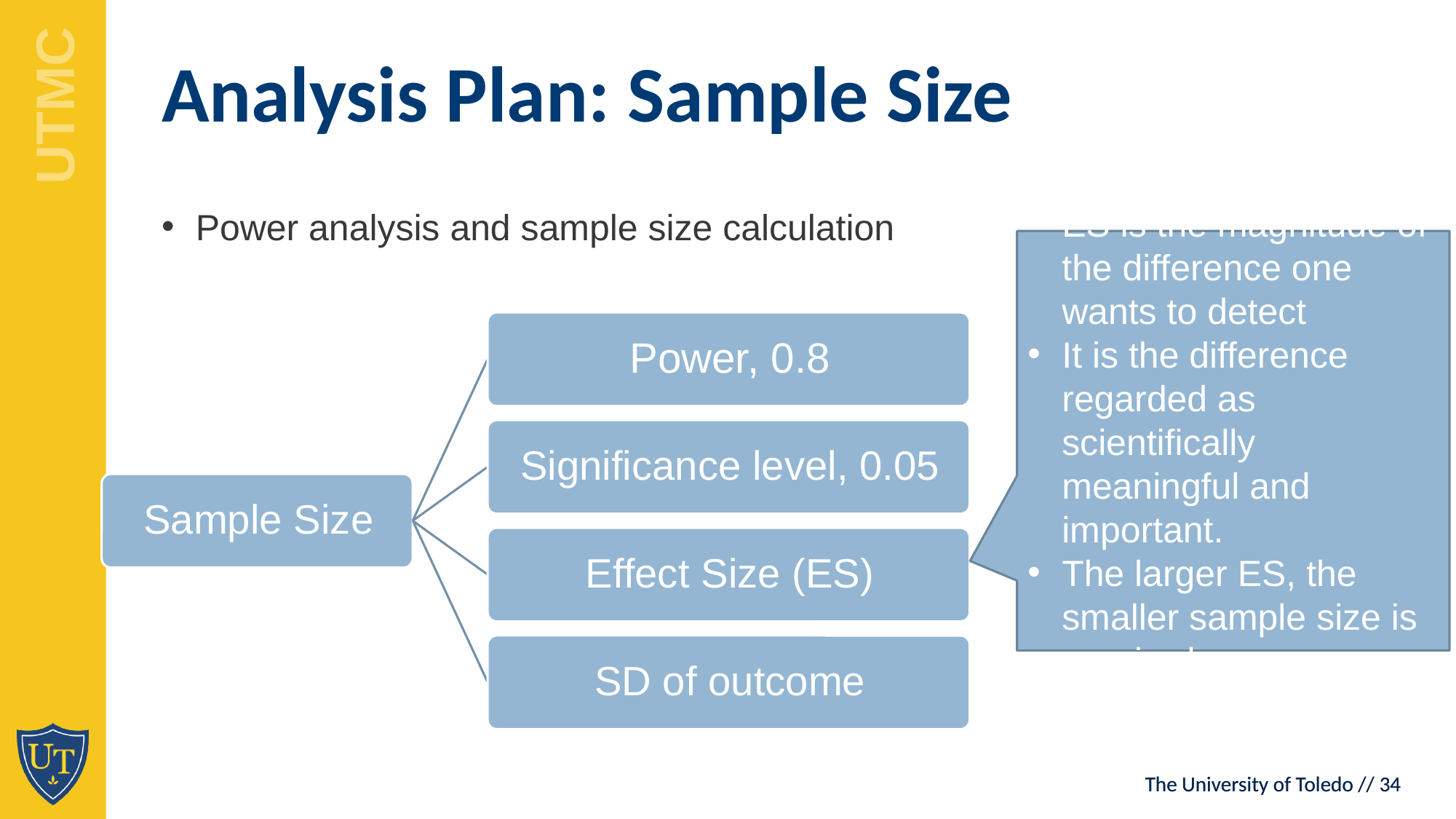

Analysis Plan: Sample Size
Power analysis and sample size calculation
ES is the magnitude of the difference one wants to detect
It is the difference regarded as scientifically meaningful and important.
The larger ES, the smaller sample size is required.
Sample Size

Power, 0.8

Significance level, 0.05

Effect Size (ES)

SD of outcome